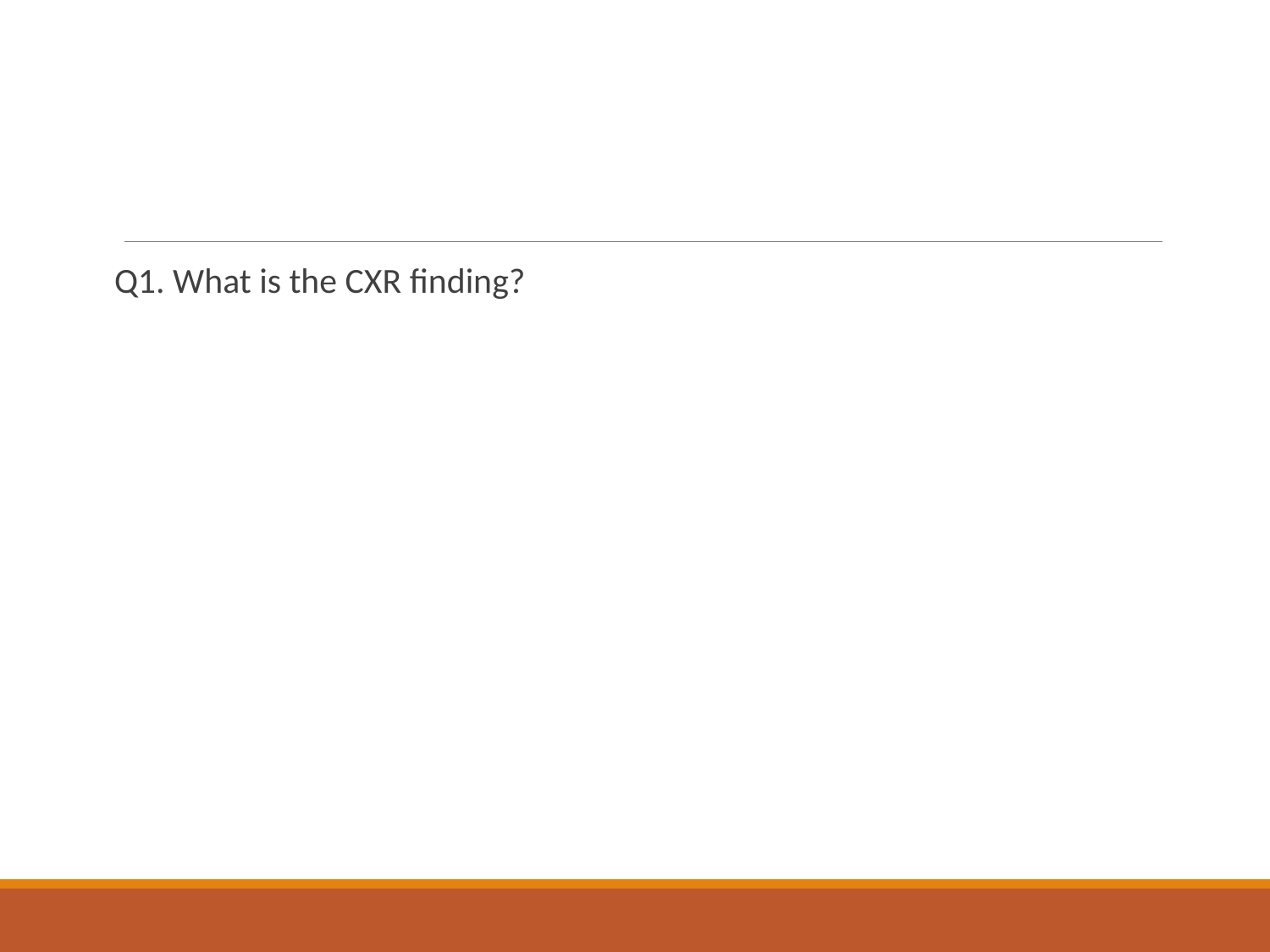

#
Q1. What is the CXR finding?